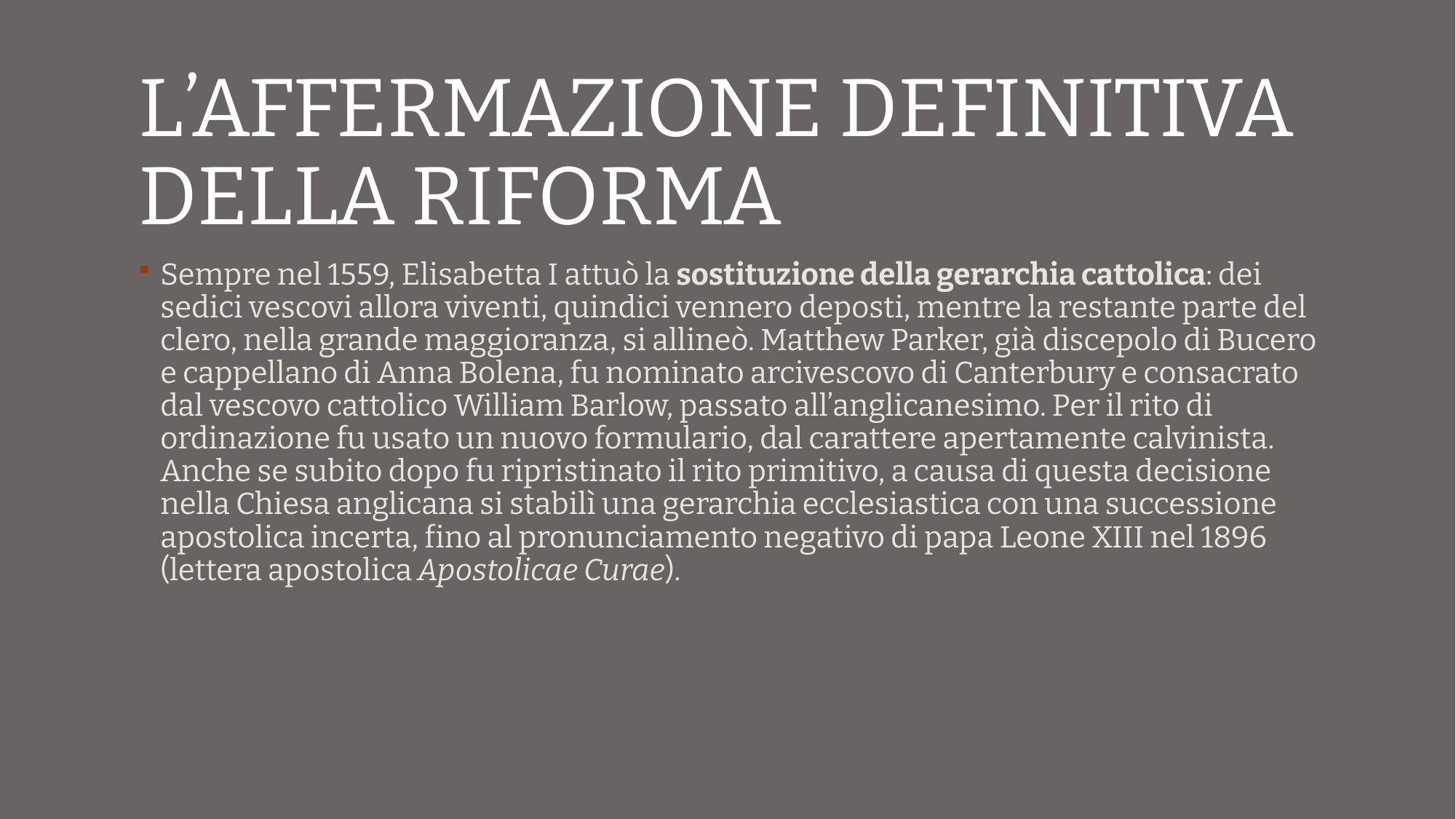

# L’affermazione definitiva della Riforma
Sempre nel 1559, Elisabetta I attuò la sostituzione della gerarchia cattolica: dei sedici vescovi allora viventi, quindici vennero deposti, mentre la restante parte del clero, nella grande maggioranza, si allineò. Matthew Parker, già discepolo di Bucero e cappellano di Anna Bolena, fu nominato arcivescovo di Canterbury e consacrato dal vescovo cattolico William Barlow, passato all’anglicanesimo. Per il rito di ordinazione fu usato un nuovo formulario, dal carattere apertamente calvinista. Anche se subito dopo fu ripristinato il rito primitivo, a causa di questa decisione nella Chiesa anglicana si stabilì una gerarchia ecclesiastica con una successione apostolica incerta, fino al pronunciamento negativo di papa Leone XIII nel 1896 (lettera apostolica Apostolicae Curae).